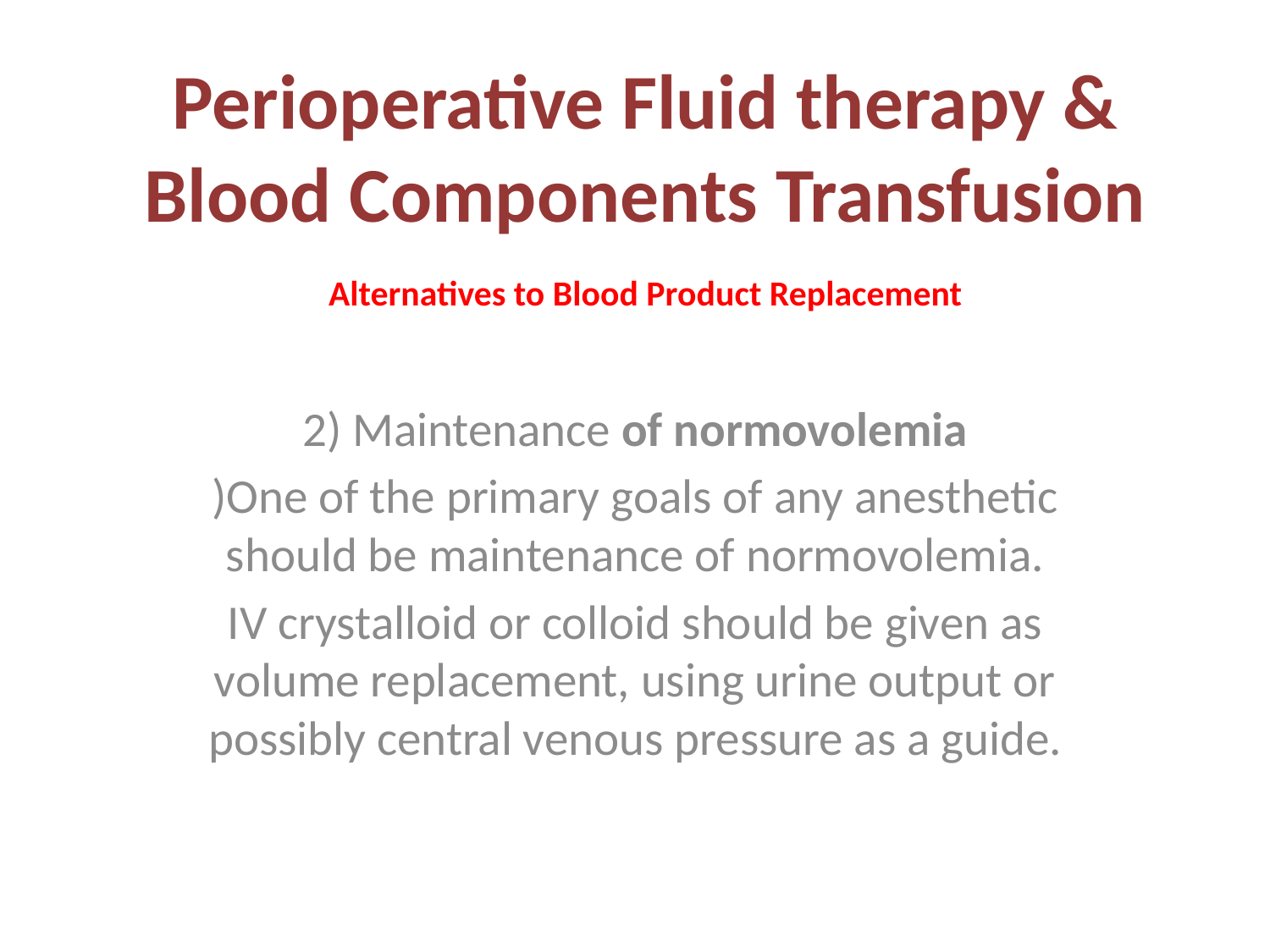

# Perioperative Fluid therapy & Blood Components Transfusion
Alternatives to Blood Product Replacement
2) Maintenance of normovolemia
)One of the primary goals of any anesthetic should be maintenance of normovolemia.
IV crystalloid or colloid should be given as volume replacement, using urine output or possibly central venous pressure as a guide.